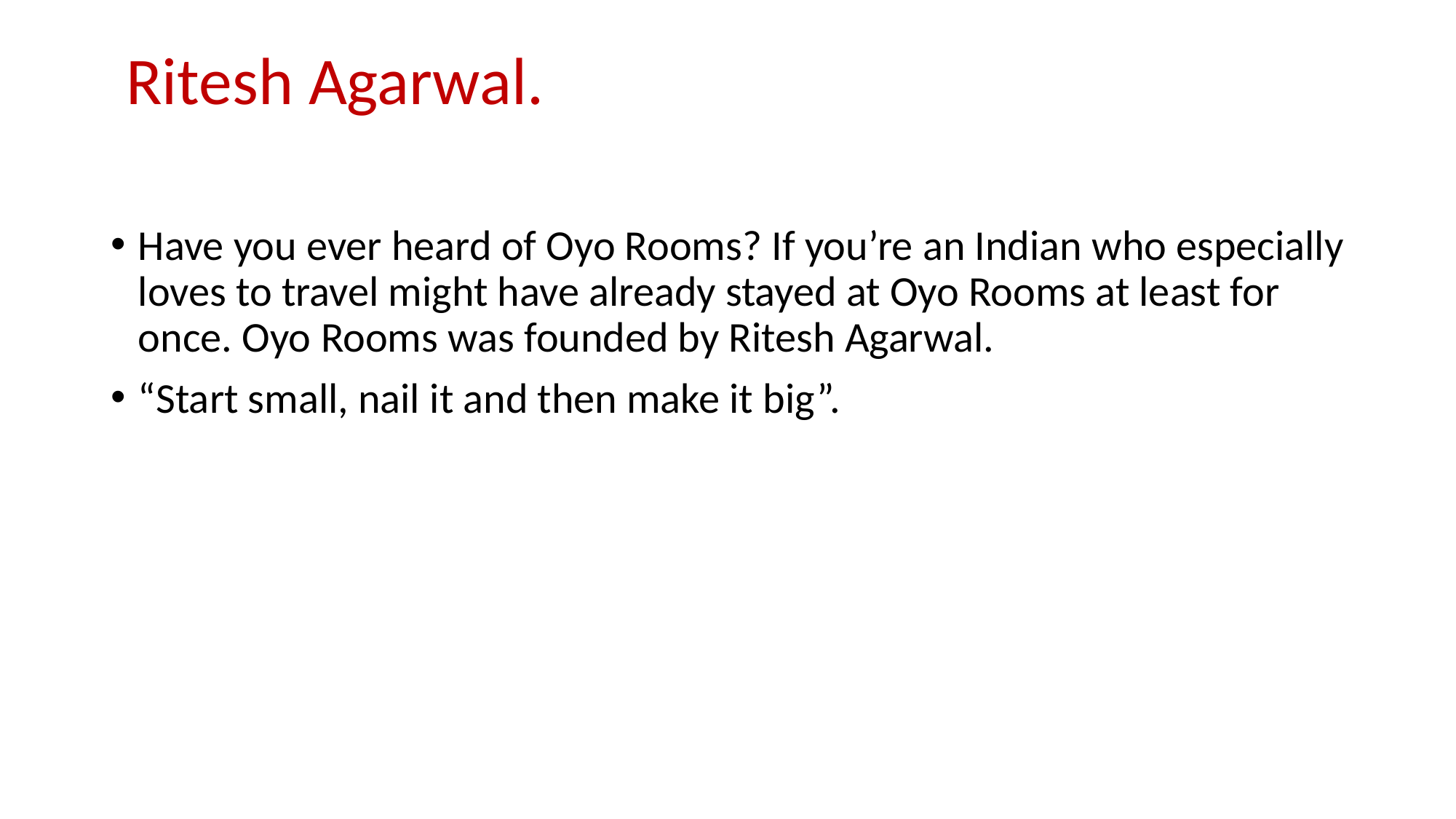

# Ritesh Agarwal.
Have you ever heard of Oyo Rooms? If you’re an Indian who especially loves to travel might have already stayed at Oyo Rooms at least for once. Oyo Rooms was founded by Ritesh Agarwal.
“Start small, nail it and then make it big”.